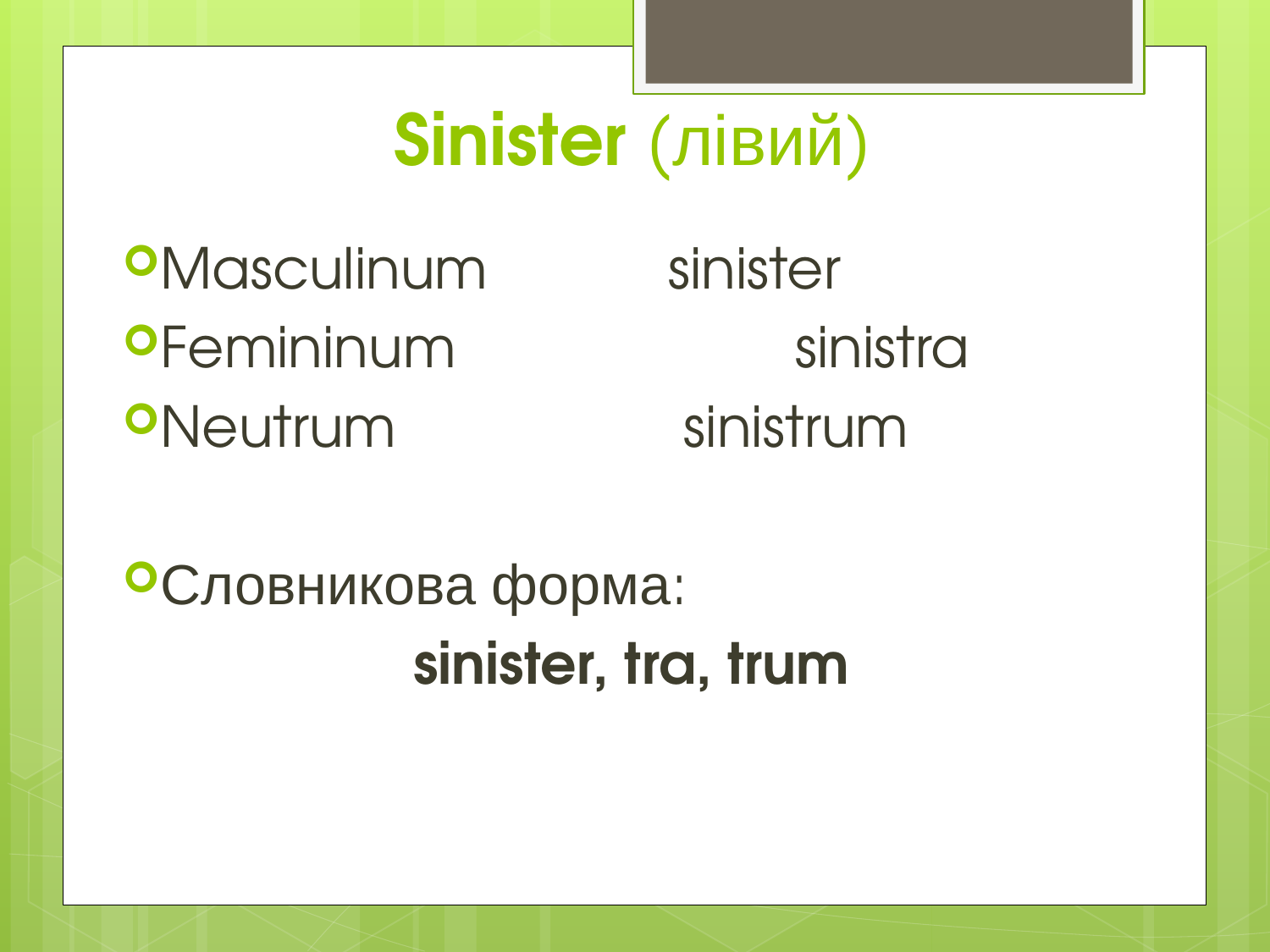

# Sinister (лівий)
Masculinum 		sinister
Femininum 		 	sinistra
Neutrum			 sinistrum

Словникова форма:
sinister, tra, trum